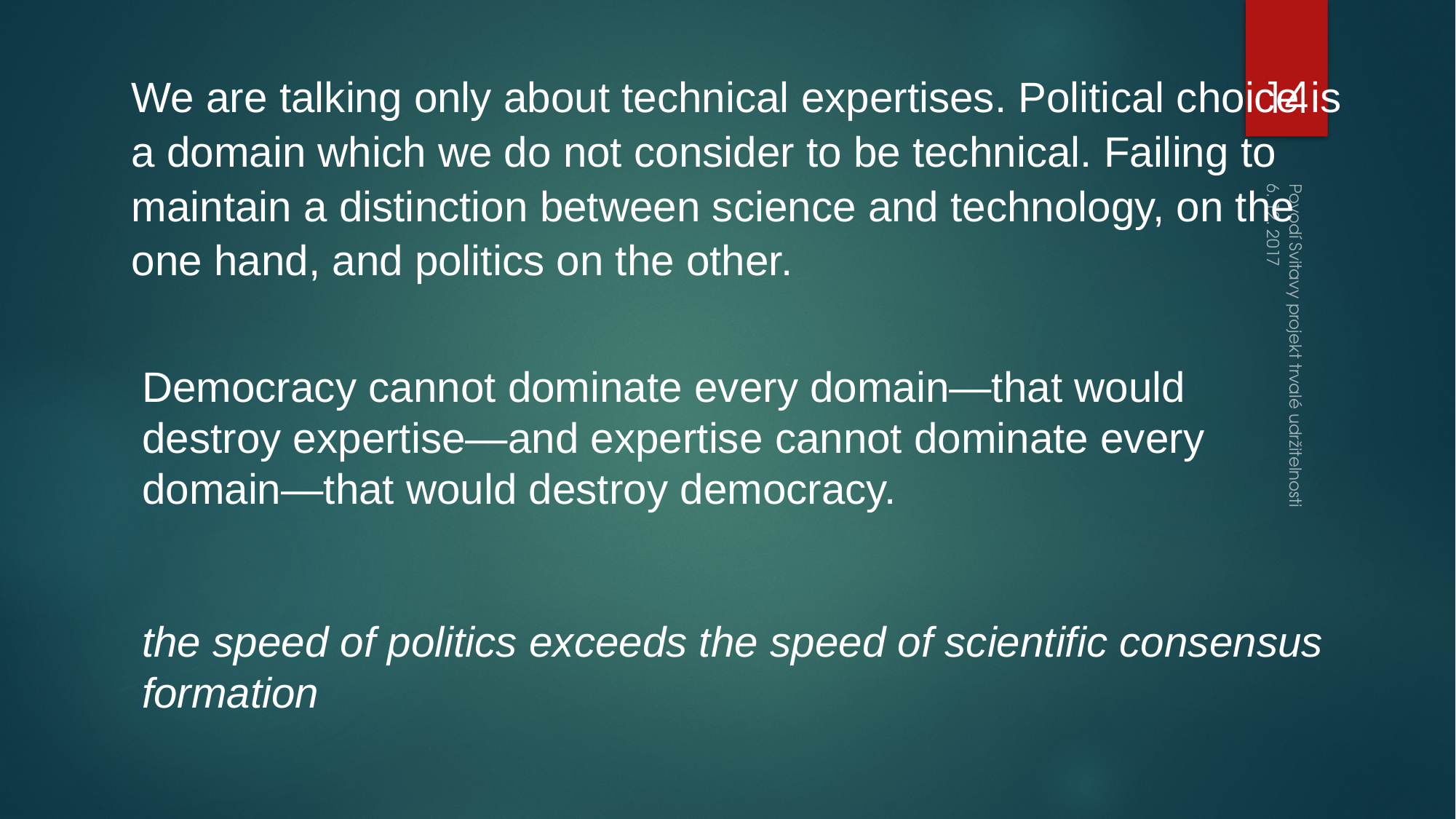

14
We are talking only about technical expertises. Political choice is a domain which we do not consider to be technical. Failing to maintain a distinction between science and technology, on the one hand, and politics on the other.
6. 12. 2017
Democracy cannot dominate every domain—that would destroy expertise—and expertise cannot dominate every domain—that would destroy democracy.

the speed of politics exceeds the speed of scientific consensus formation

Povodí Svitavy projekt trvalé udržitelnosti